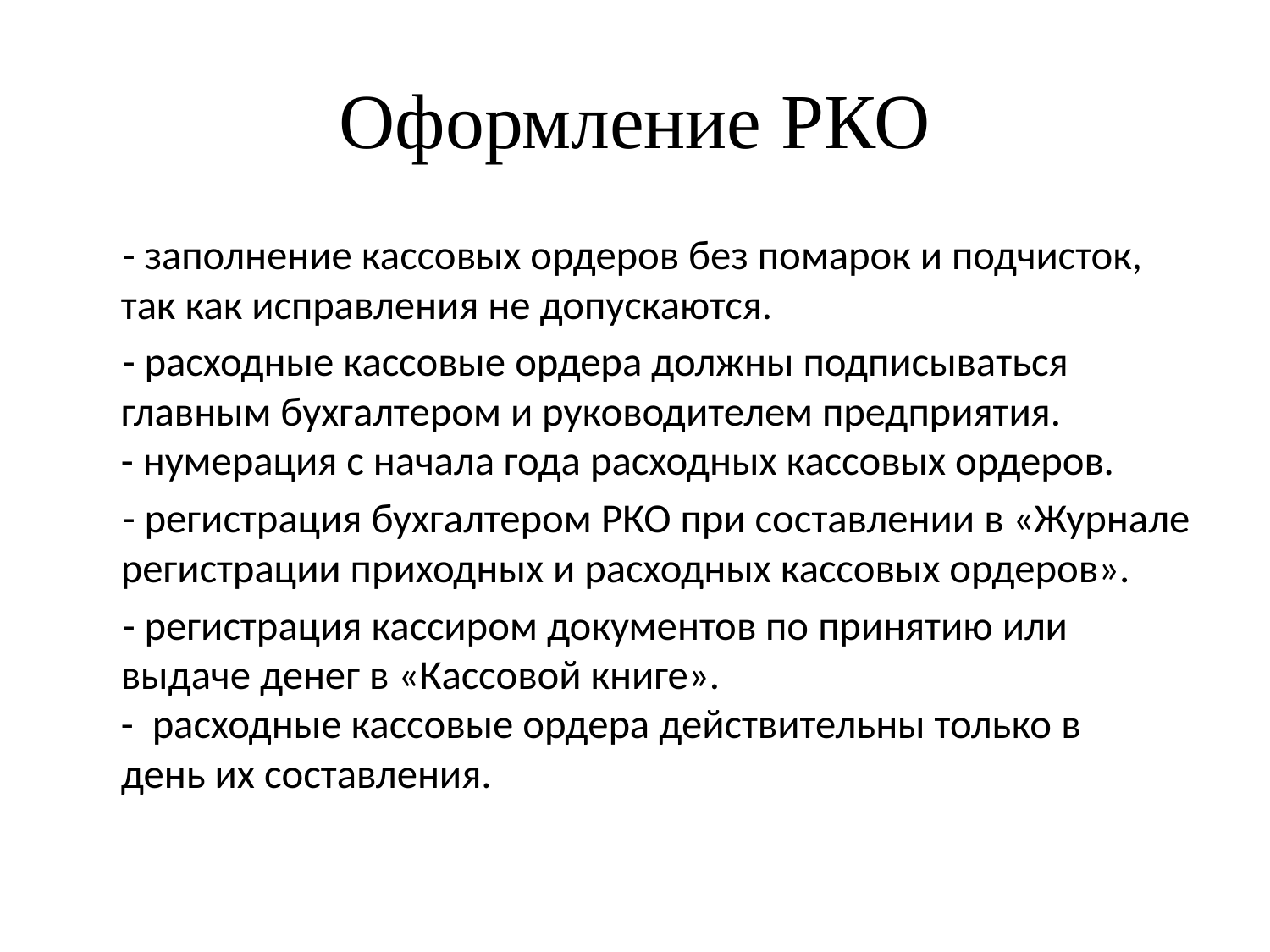

# Оформление РКО
- заполнение кассовых ордеров без помарок и подчисток, так как исправления не допускаются.
- расходные кассовые ордера должны подписываться главным бухгалтером и руководителем предприятия.
- нумерация с начала года расходных кассовых ордеров.
- регистрация бухгалтером РКО при составлении в «Журнале регистрации приходных и расходных кассовых ордеров».
- регистрация кассиром документов по принятию или выдаче денег в «Кассовой книге».
-  расходные кассовые ордера действительны только в день их составления.